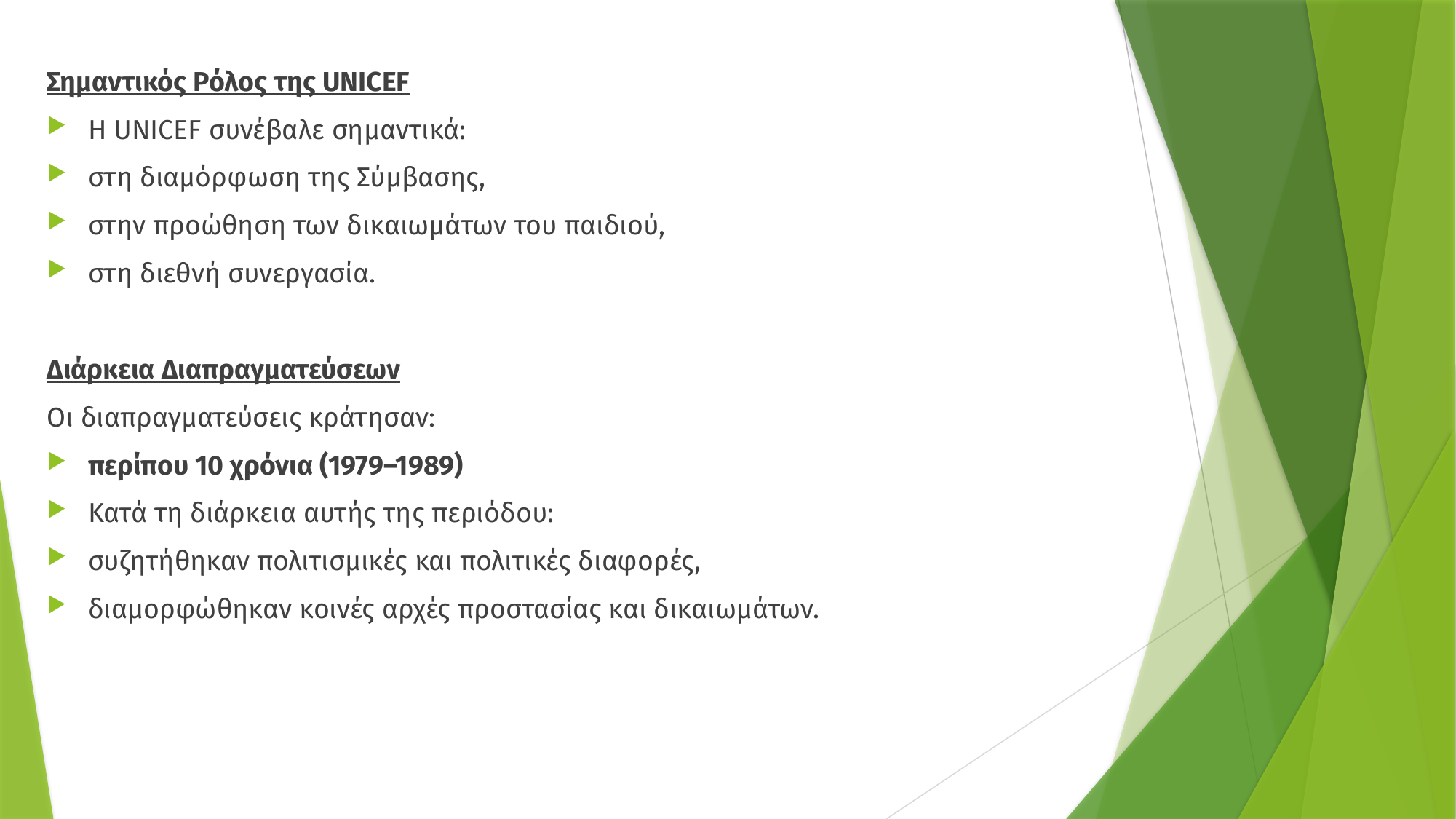

Σημαντικός Ρόλος της UNICEF
Η UNICEF συνέβαλε σημαντικά:
στη διαμόρφωση της Σύμβασης,
στην προώθηση των δικαιωμάτων του παιδιού,
στη διεθνή συνεργασία.

Διάρκεια Διαπραγματεύσεων
Οι διαπραγματεύσεις κράτησαν:
περίπου 10 χρόνια (1979–1989)
Κατά τη διάρκεια αυτής της περιόδου:
συζητήθηκαν πολιτισμικές και πολιτικές διαφορές,
διαμορφώθηκαν κοινές αρχές προστασίας και δικαιωμάτων.